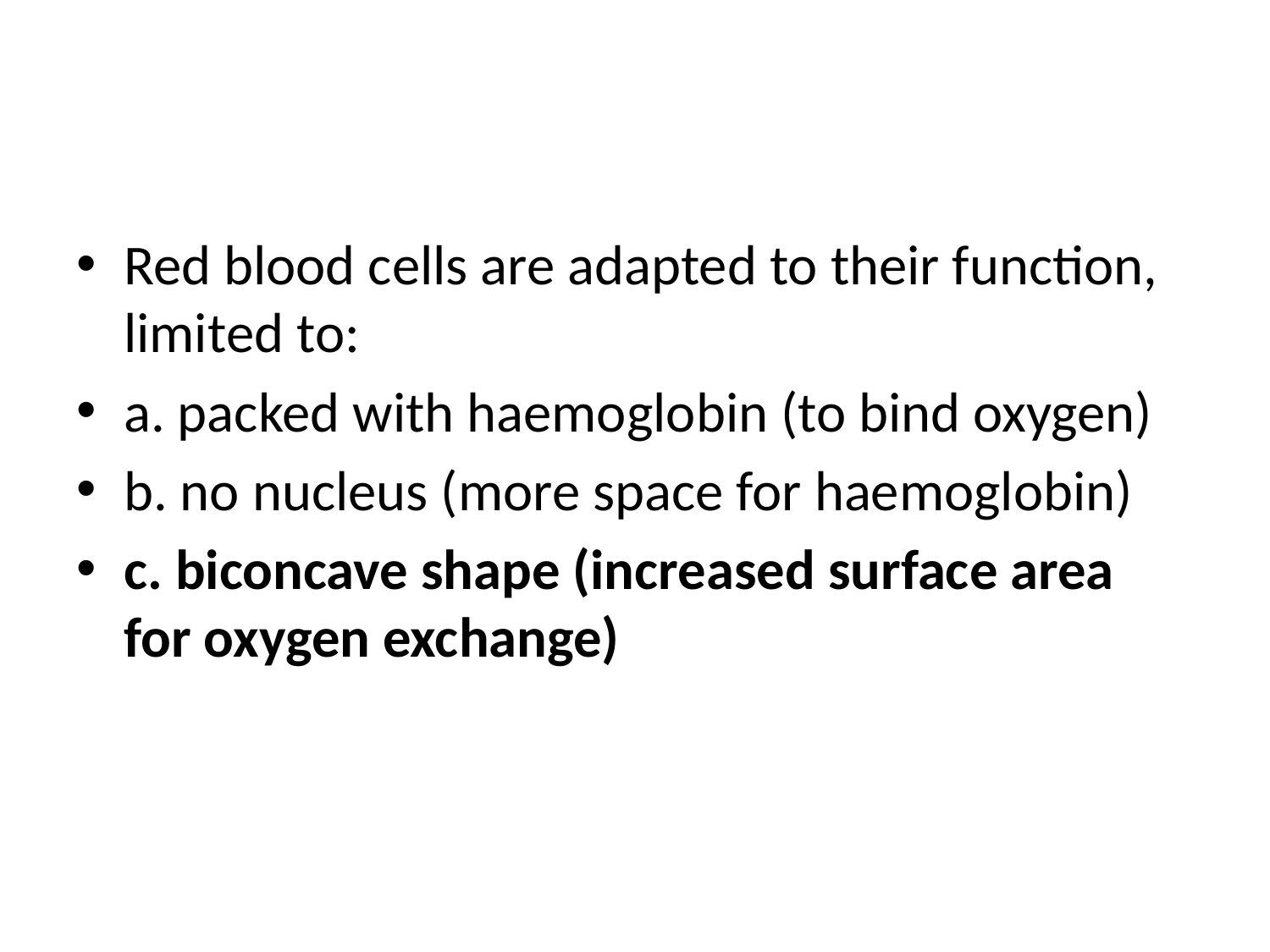

#
Red blood cells are adapted to their function, limited to:
a. packed with haemoglobin (to bind oxygen)
b. no nucleus (more space for haemoglobin)
c. biconcave shape (increased surface area for oxygen exchange)